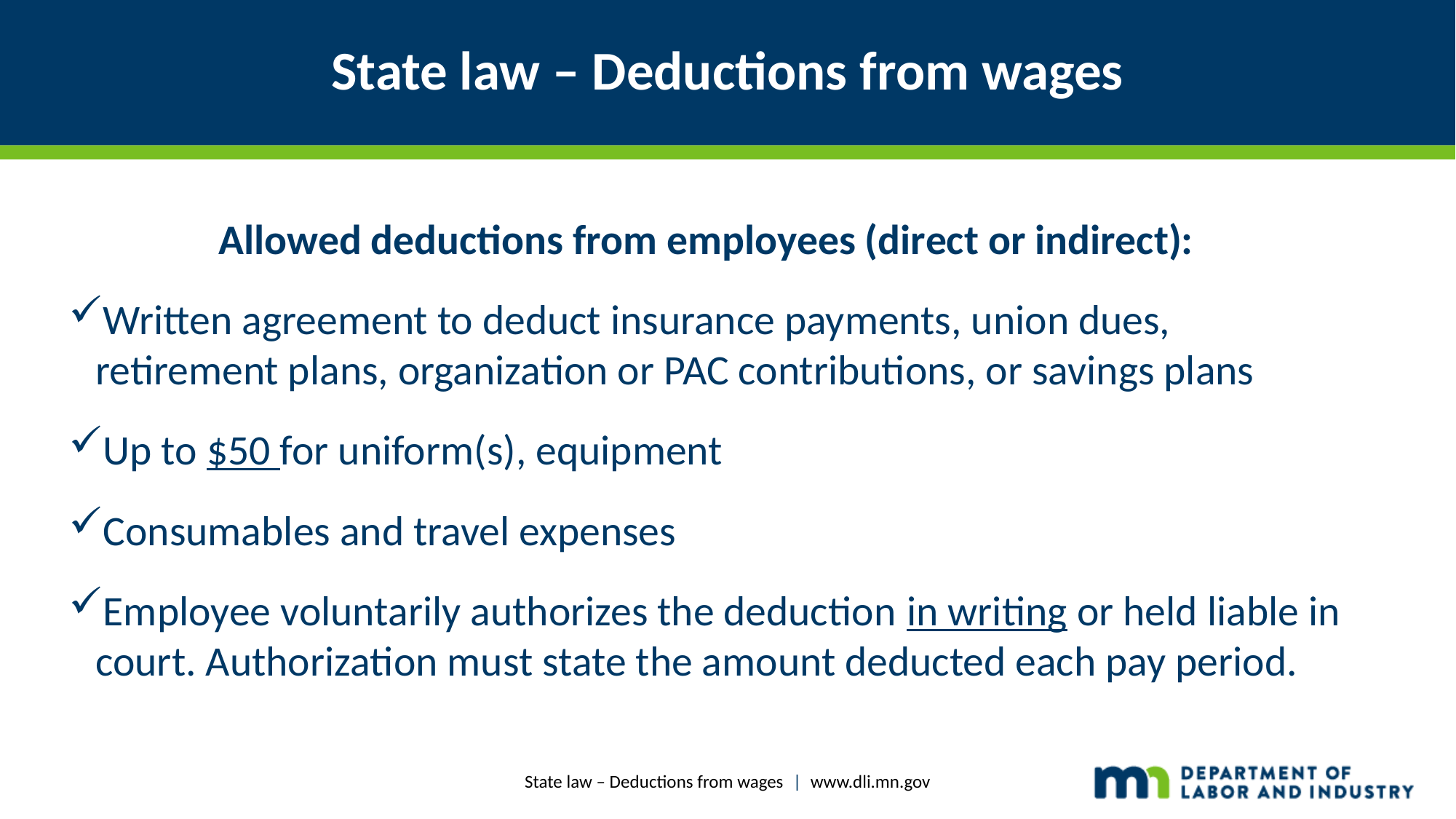

# State law – Deductions from wages
Allowed deductions from employees (direct or indirect):
Written agreement to deduct insurance payments, union dues, retirement plans, organization or PAC contributions, or savings plans
Up to $50 for uniform(s), equipment
Consumables and travel expenses
Employee voluntarily authorizes the deduction in writing or held liable in court. Authorization must state the amount deducted each pay period.

State law – Deductions from wages | www.dli.mn.gov